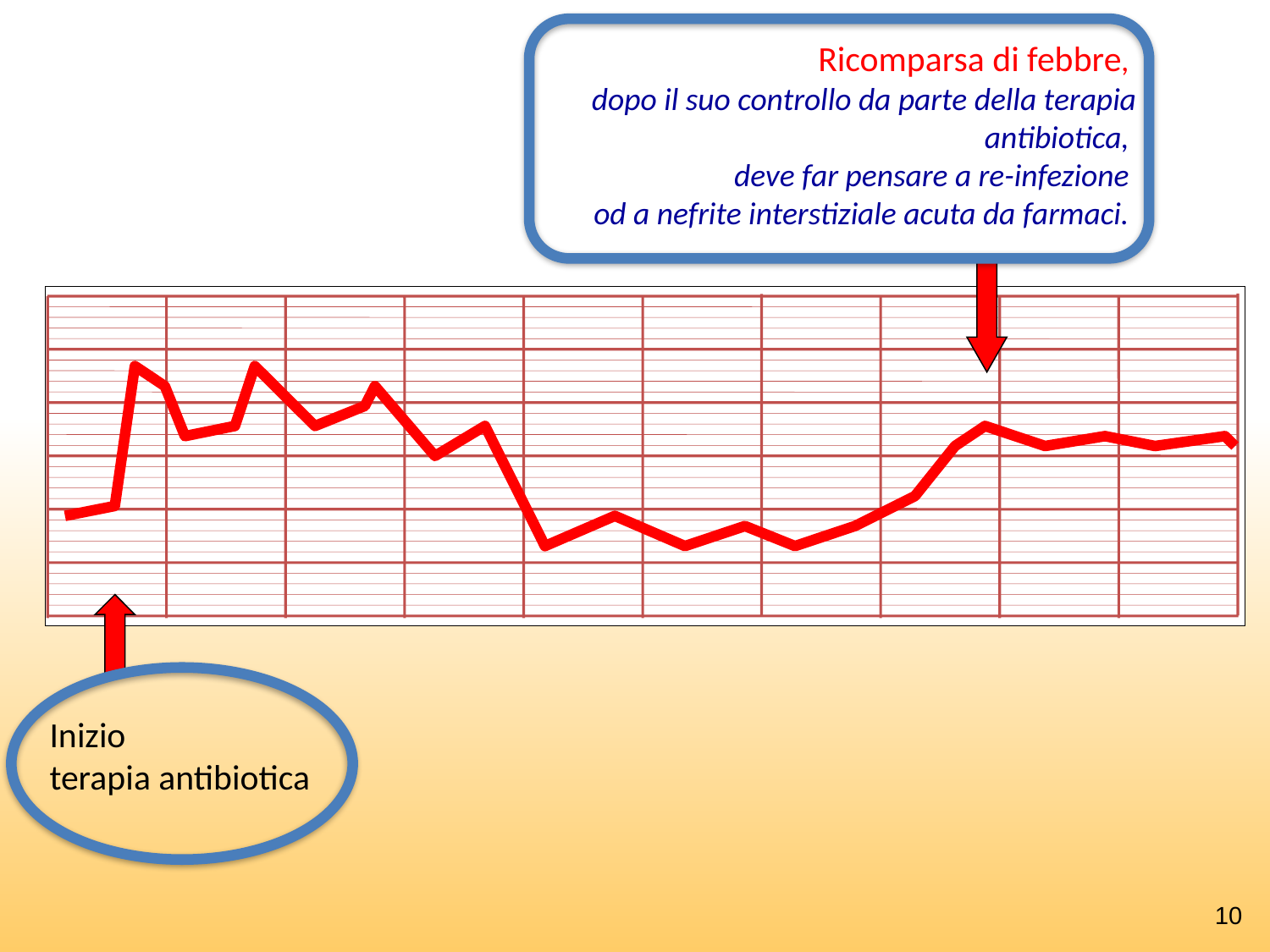

Ricomparsa di febbre,
dopo il suo controllo da parte della terapia antibiotica,
deve far pensare a re-infezione
od a nefrite interstiziale acuta da farmaci.

Inizio
terapia antibiotica

10